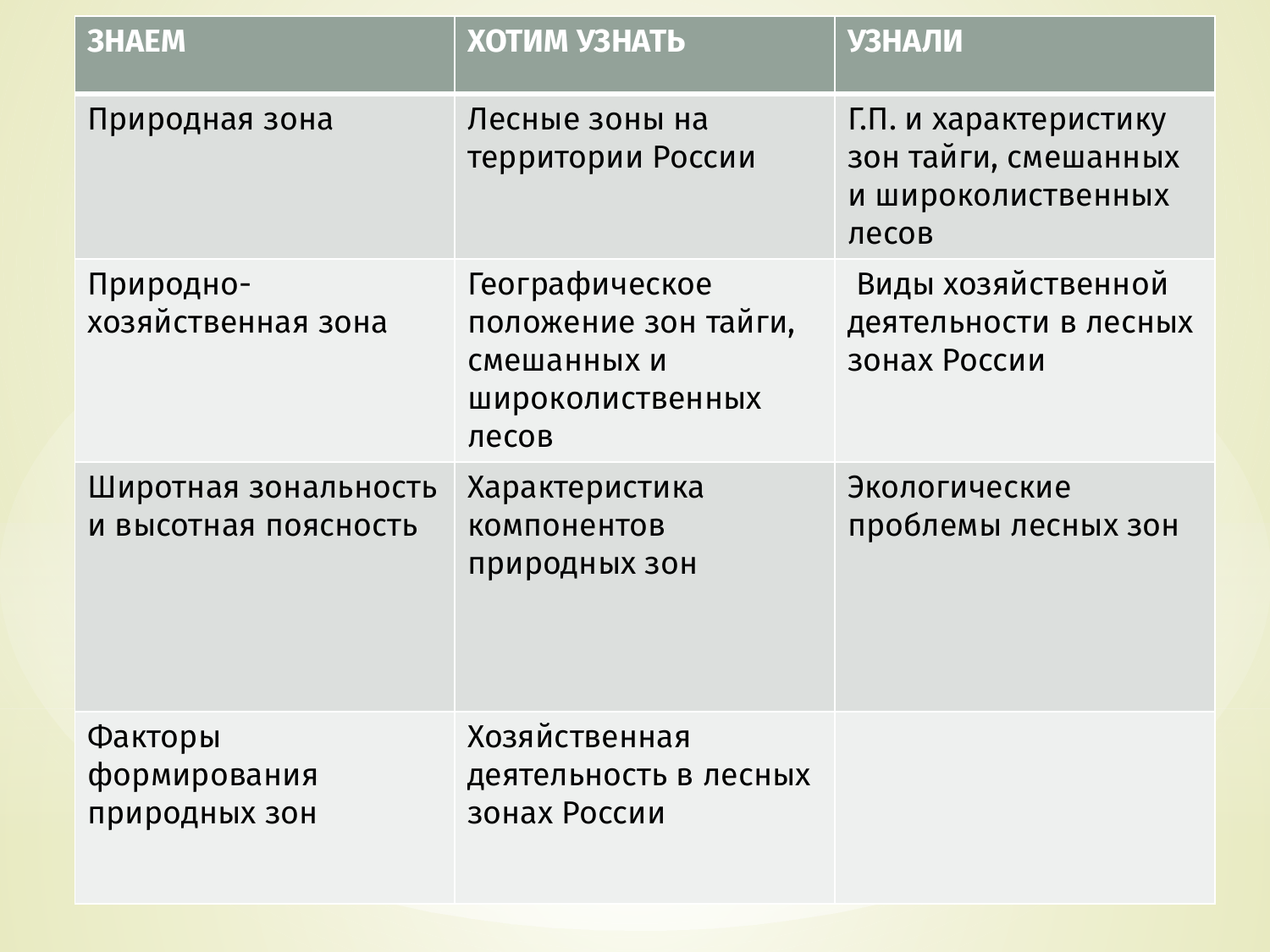

| ЗНАЕМ | ХОТИМ УЗНАТЬ | УЗНАЛИ |
| --- | --- | --- |
| Природная зона | Лесные зоны на территории России | Г.П. и характеристику зон тайги, смешанных и широколиственных лесов |
| Природно-хозяйственная зона | Географическое положение зон тайги, смешанных и широколиственных лесов | Виды хозяйственной деятельности в лесных зонах России |
| Широтная зональность и высотная поясность | Характеристика компонентов природных зон | Экологические проблемы лесных зон |
| Факторы формирования природных зон | Хозяйственная деятельность в лесных зонах России |  |